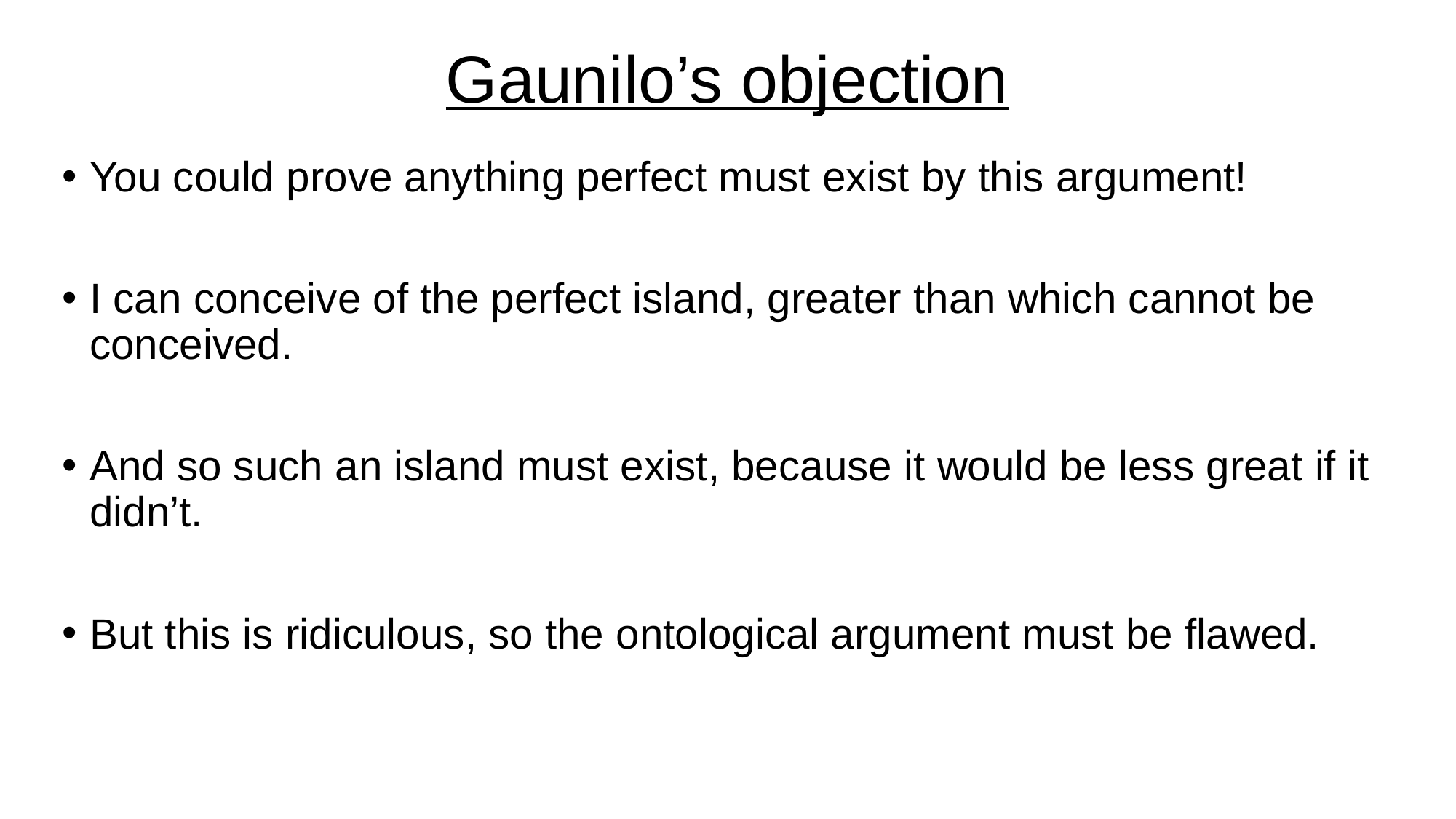

# Gaunilo’s objection
You could prove anything perfect must exist by this argument!

I can conceive of the perfect island, greater than which cannot be conceived.

And so such an island must exist, because it would be less great if it didn’t.

But this is ridiculous, so the ontological argument must be flawed.